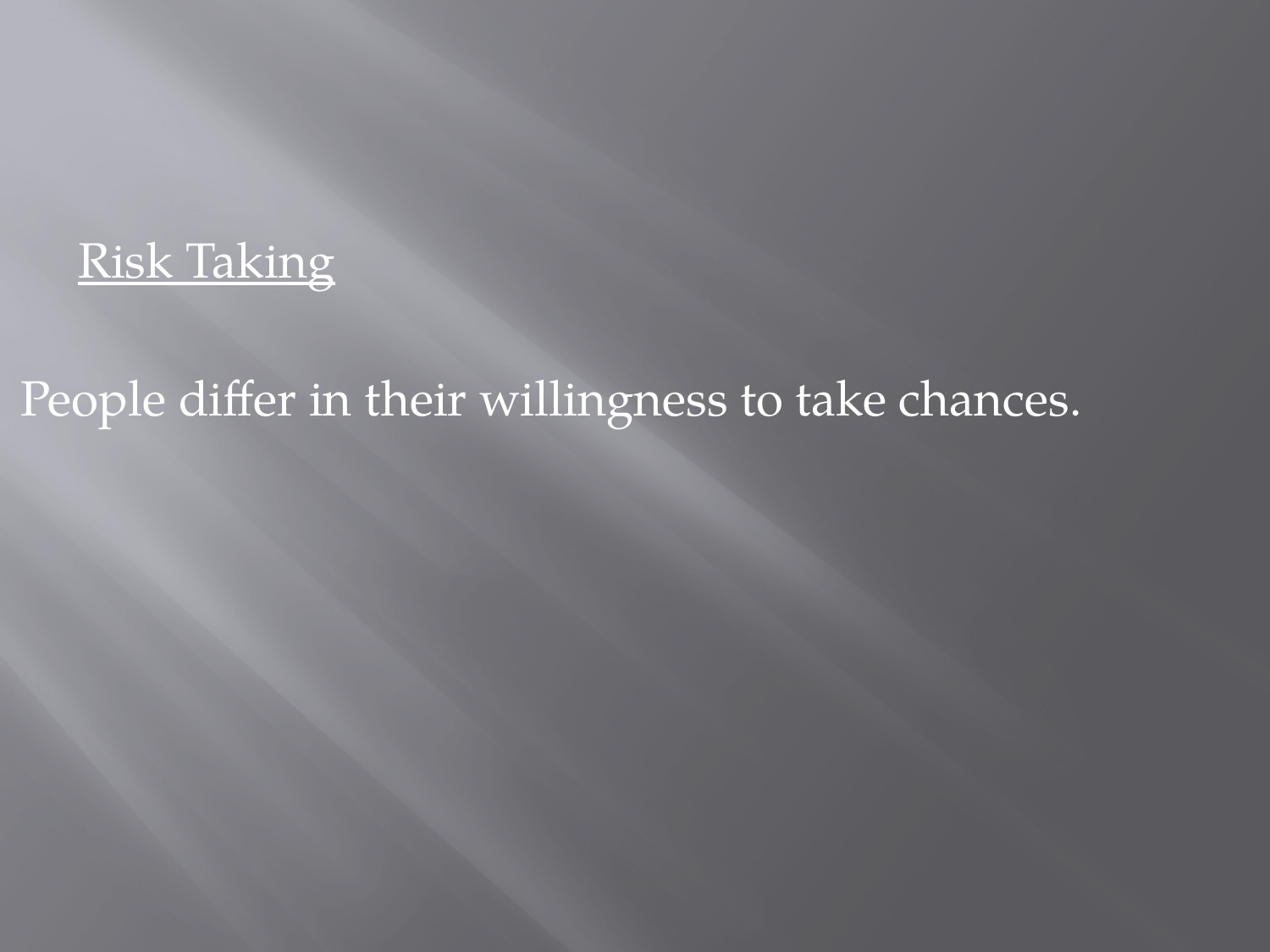

#
	Risk Taking

People differ in their willingness to take chances.